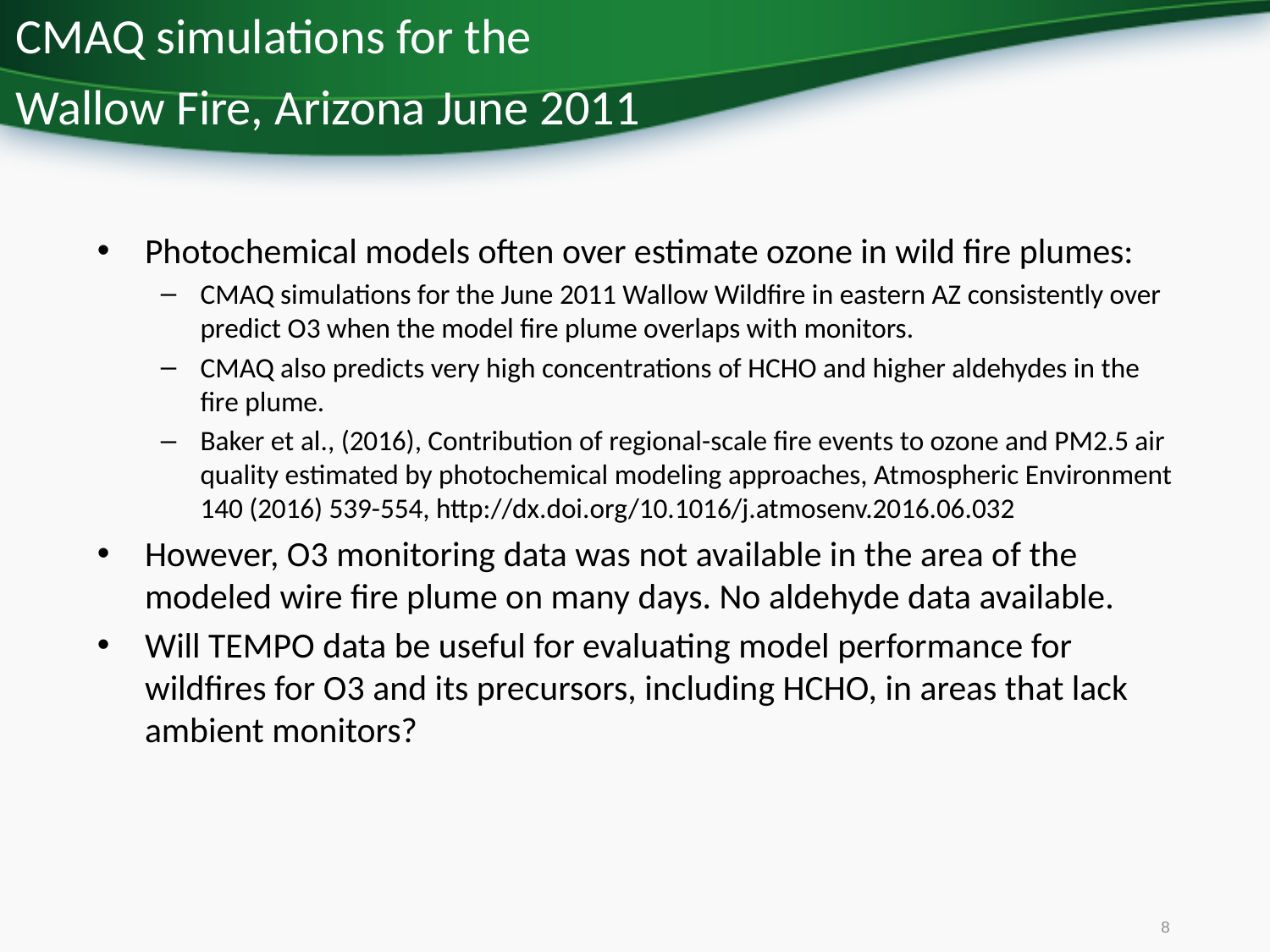

CMAQ simulations for the
Wallow Fire, Arizona June 2011
Photochemical models often over estimate ozone in wild fire plumes:
CMAQ simulations for the June 2011 Wallow Wildfire in eastern AZ consistently over predict O3 when the model fire plume overlaps with monitors.
CMAQ also predicts very high concentrations of HCHO and higher aldehydes in the fire plume.
Baker et al., (2016), Contribution of regional-scale fire events to ozone and PM2.5 air quality estimated by photochemical modeling approaches, Atmospheric Environment 140 (2016) 539-554, http://dx.doi.org/10.1016/j.atmosenv.2016.06.032
However, O3 monitoring data was not available in the area of the modeled wire fire plume on many days. No aldehyde data available.
Will TEMPO data be useful for evaluating model performance for wildfires for O3 and its precursors, including HCHO, in areas that lack ambient monitors?

8